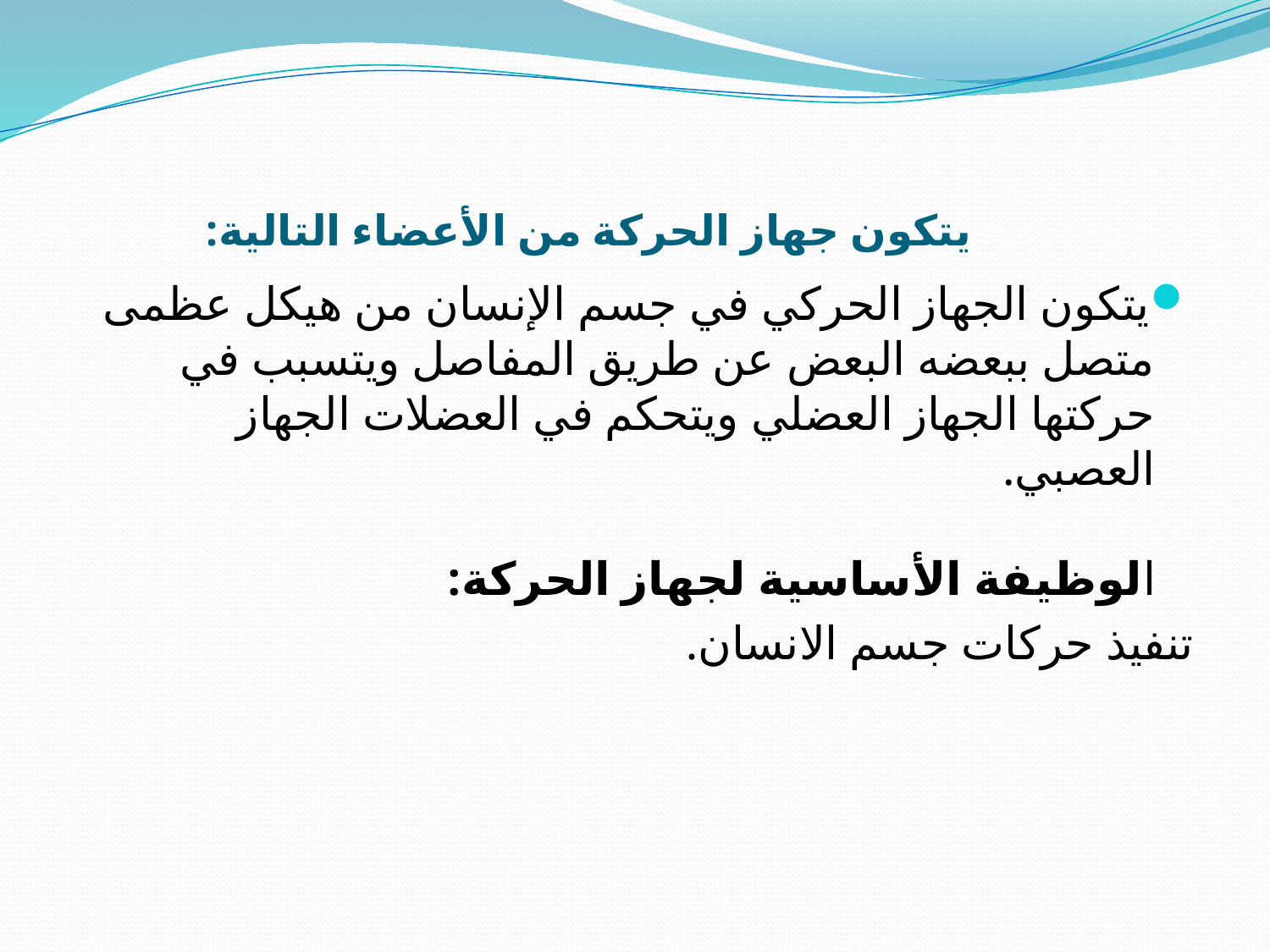

# يتكون جهاز الحركة من الأعضاء التالية:
يتكون الجهاز الحركي في جسم الإنسان من هيكل عظمى متصل ببعضه البعض عن طريق المفاصل ويتسبب في حركتها الجهاز العضلي ويتحكم في العضلات الجهاز العصبي.
الوظيفة الأساسية لجهاز الحركة:
تنفيذ حركات جسم الانسان.